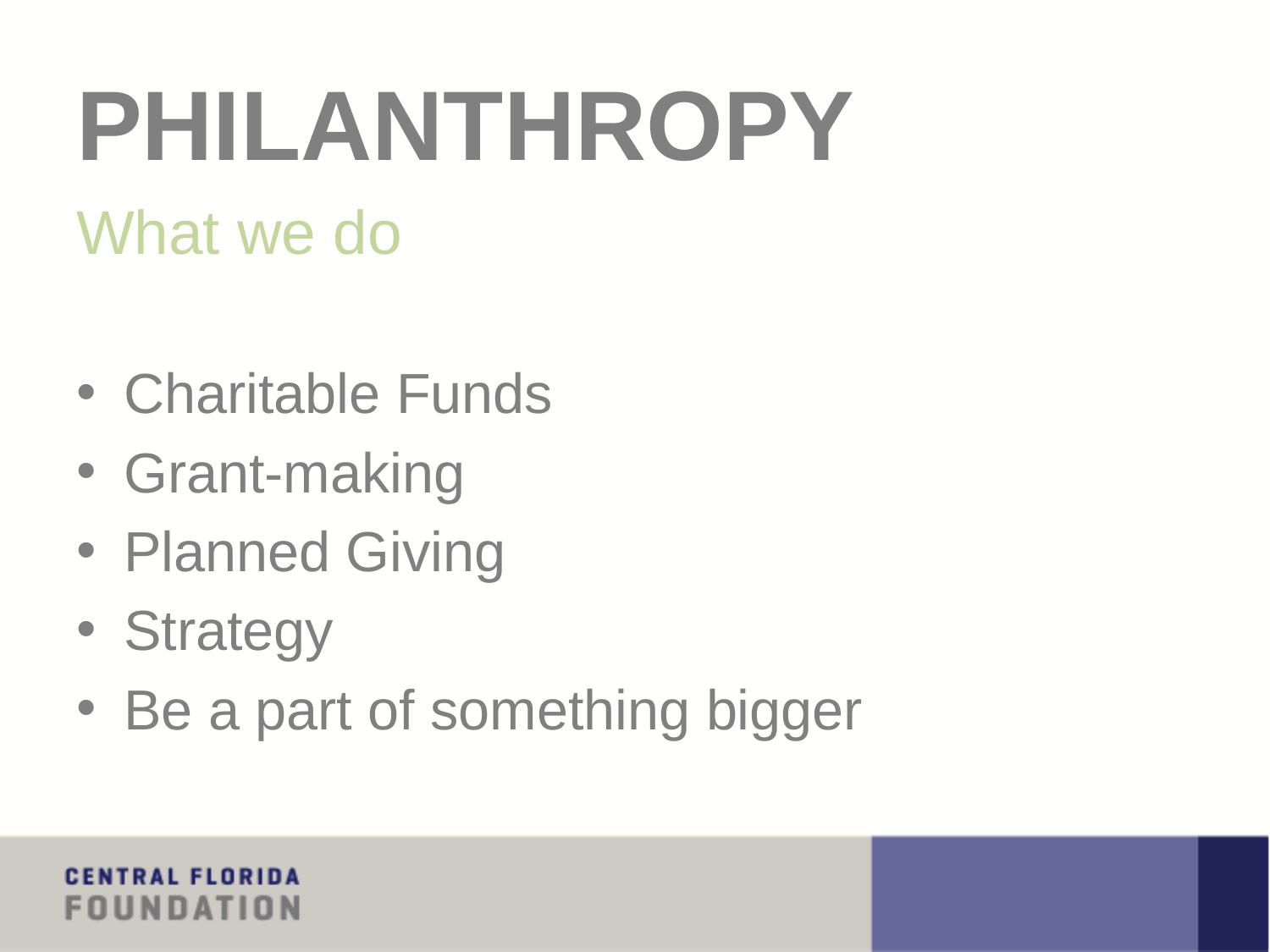

#
PHILANTHROPY
What we do

Charitable Funds
Grant-making
Planned Giving
Strategy
Be a part of something bigger